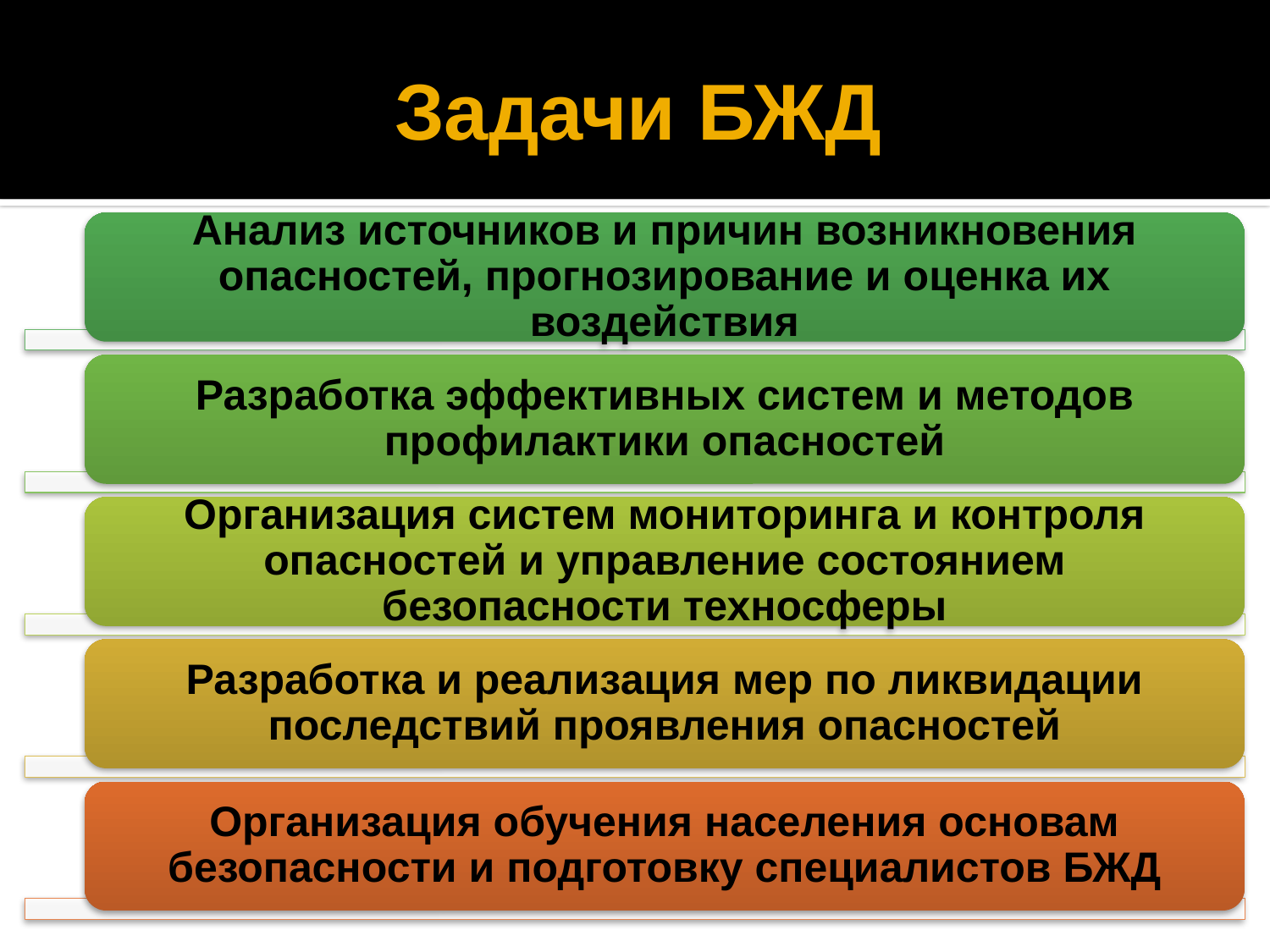

# Задачи БЖД
Анализ источников и причин возникновения опасностей, прогнозирование и оценка их воздействия
Разработка эффективных систем и методов профилактики опасностей
Организация систем мониторинга и контроля опасностей и управление состоянием безопасности техносферы
Разработка и реализация мер по ликвидации последствий проявления опасностей
Организация обучения населения основам безопасности и подготовку специалистов БЖД